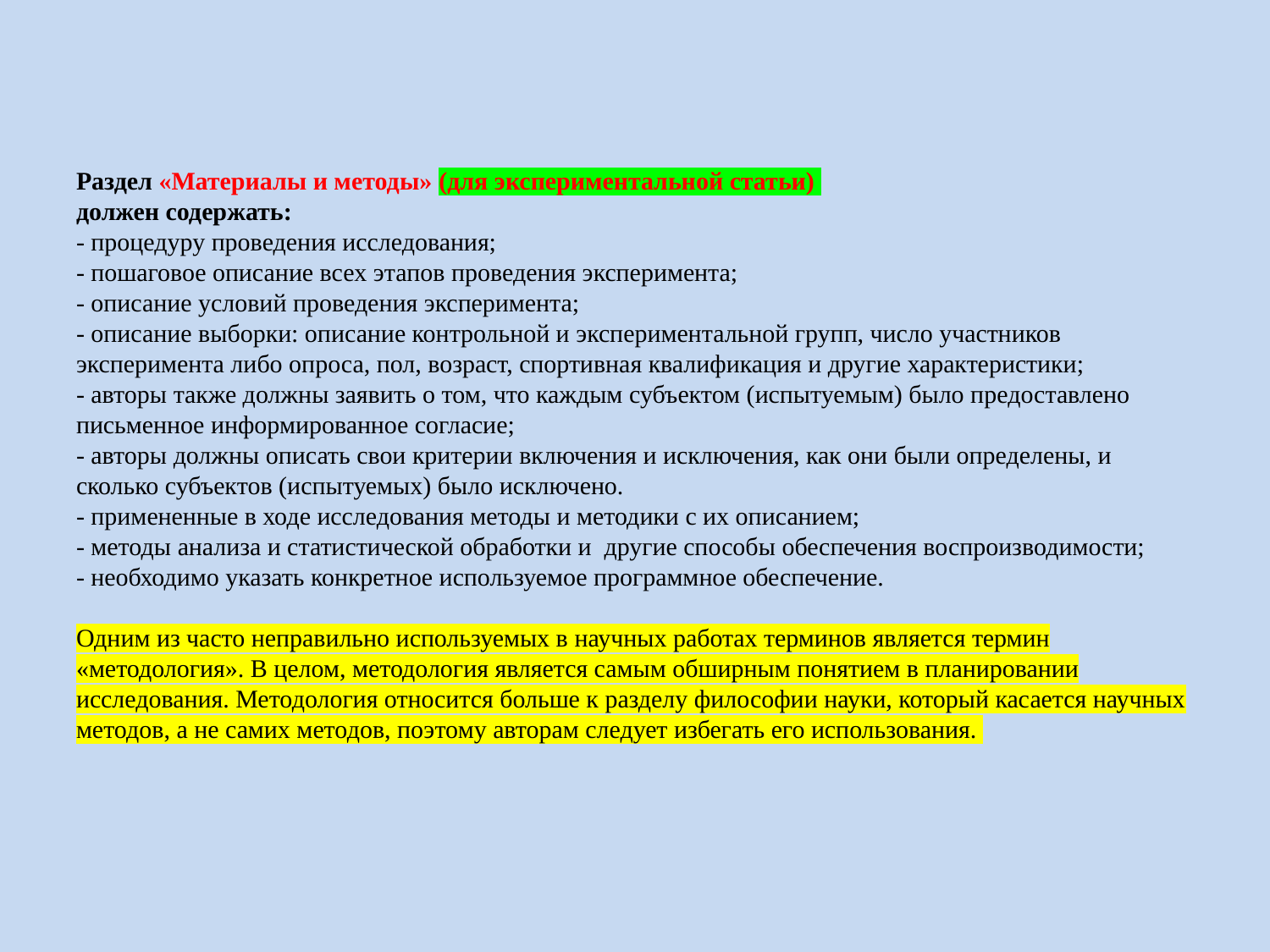

# Раздел «Материалы и методы» (для экспериментальной статьи) должен содержать: - процедуру проведения исследования; - пошаговое описание всех этапов проведения эксперимента; - описание условий проведения эксперимента; - описание выборки: описание контрольной и экспериментальной групп, число участников эксперимента либо опроса, пол, возраст, спортивная квалификация и другие характеристики; - авторы также должны заявить о том, что каждым субъектом (испытуемым) было предоставлено письменное информированное согласие; - авторы должны описать свои критерии включения и исключения, как они были определены, и сколько субъектов (испытуемых) было исключено. - примененные в ходе исследования методы и методики с их описанием; - методы анализа и статистической обработки и  другие способы обеспечения воспроизводимости; - необходимо указать конкретное используемое программное обеспечение. Одним из часто неправильно используемых в научных работах терминов является термин «методология». В целом, методология является самым обширным понятием в планировании исследования. Методология относится больше к разделу философии науки, который касается научных методов, а не самих методов, поэтому авторам следует избегать его использования.